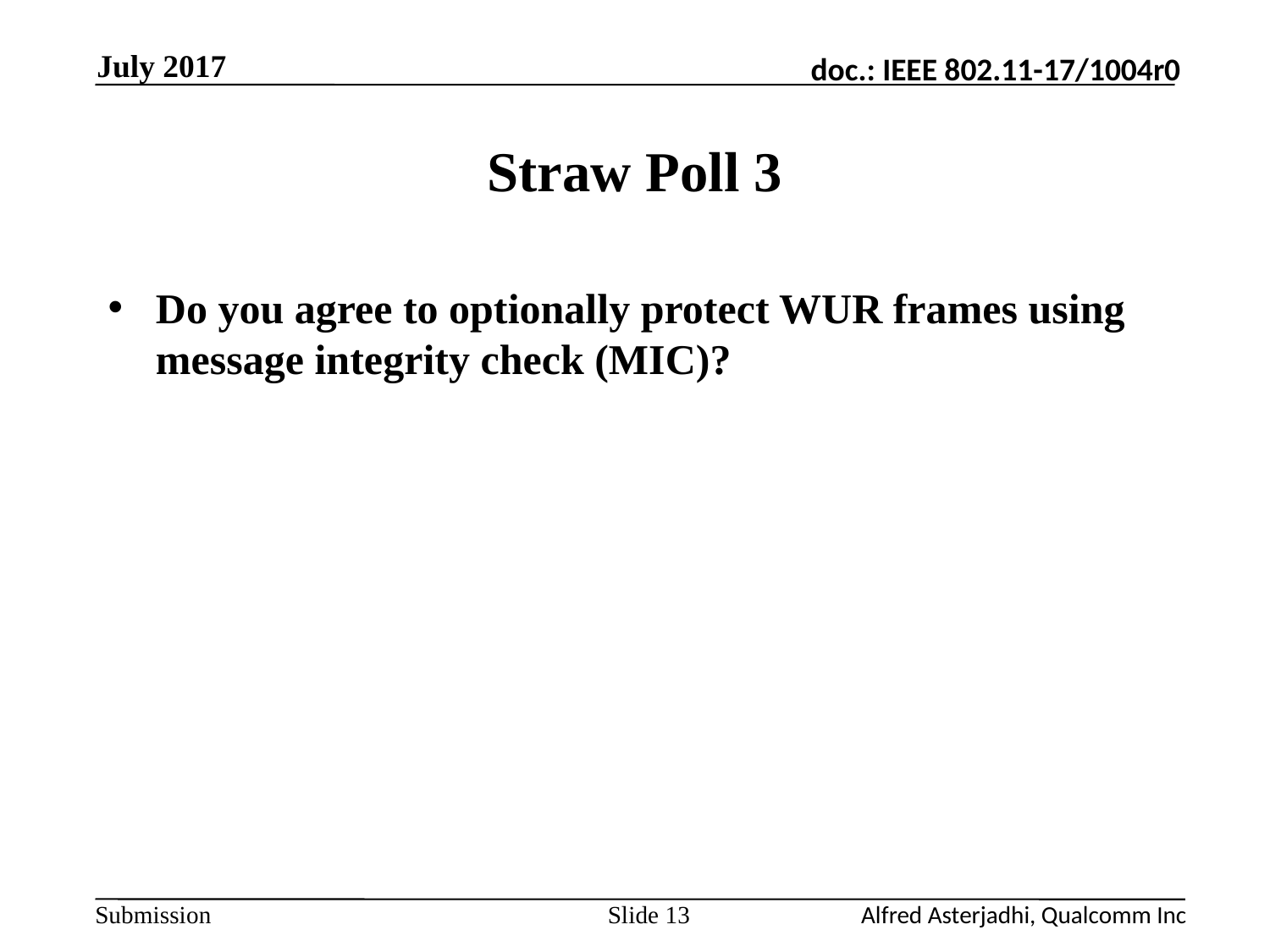

July 2017
# Straw Poll 3
Do you agree to optionally protect WUR frames using message integrity check (MIC)?
Slide 13
Alfred Asterjadhi, Qualcomm Inc